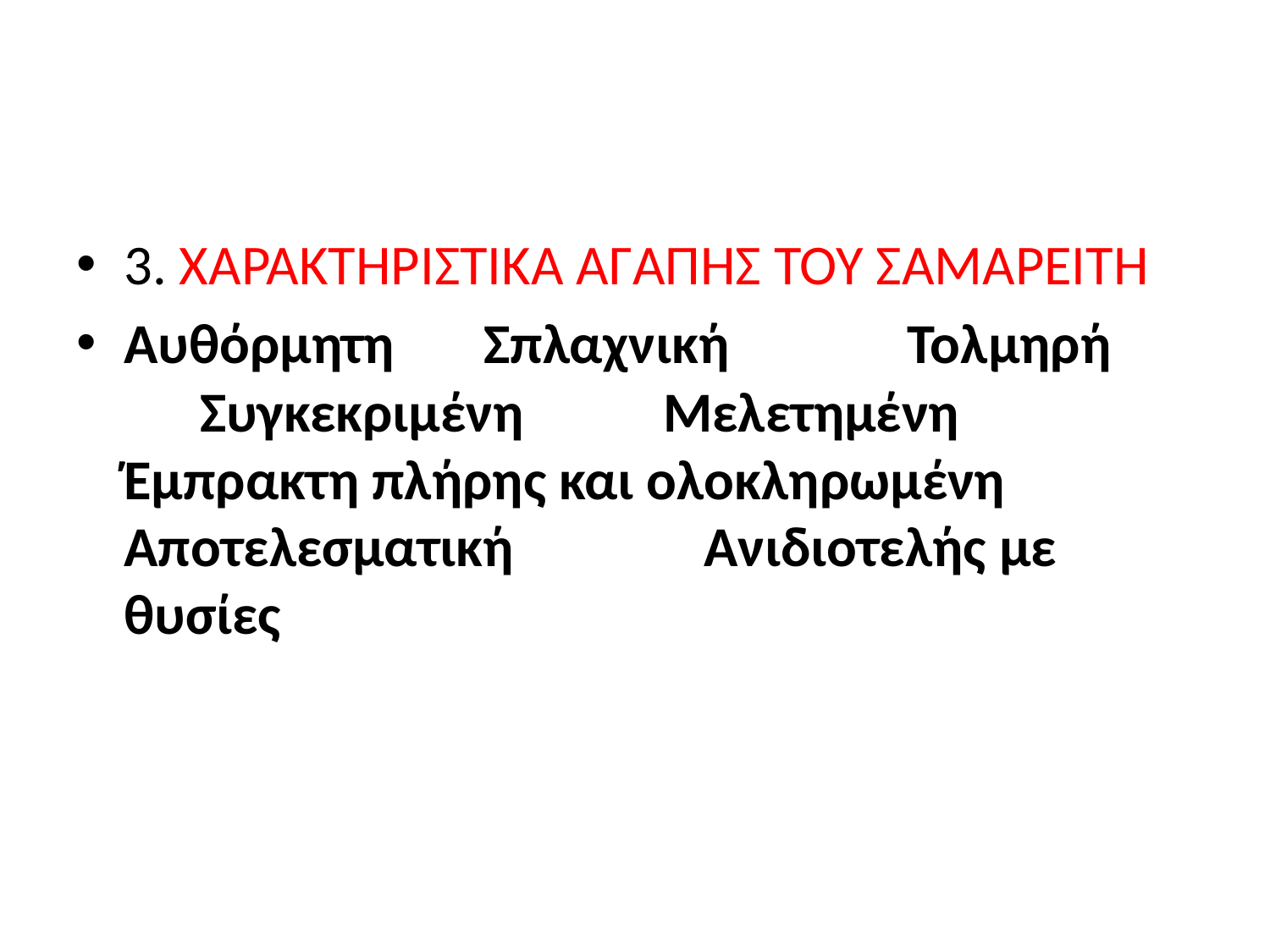

3. ΧΑΡΑΚΤΗΡΙΣΤΙΚΑ ΑΓΑΠΗΣ ΤΟΥ ΣΑΜΑΡΕΙΤΗ
Αυθόρμητη       Σπλαχνική              Τολμηρή             Συγκεκριμένη           Μελετημένη          Έμπρακτη πλήρης και ολοκληρωμένη           Αποτελεσματική               Ανιδιοτελής με θυσίες